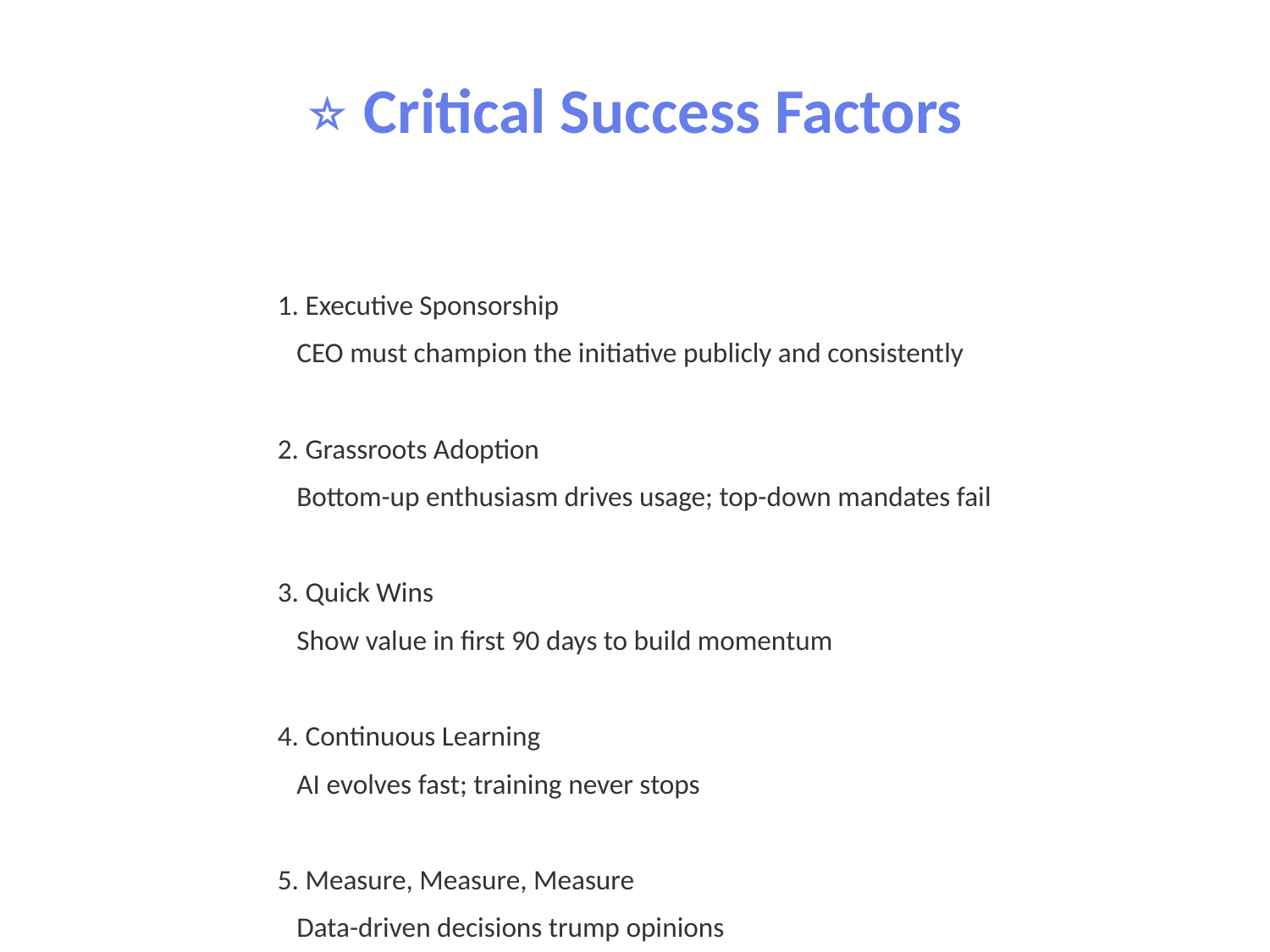

⭐ Critical Success Factors

1. Executive Sponsorship
   CEO must champion the initiative publicly and consistently

2. Grassroots Adoption
   Bottom-up enthusiasm drives usage; top-down mandates fail

3. Quick Wins
   Show value in first 90 days to build momentum

4. Continuous Learning
   AI evolves fast; training never stops

5. Measure, Measure, Measure
   Data-driven decisions trump opinions

6. Safety Guardrails
   Governance prevents disasters; don't skip it

7. Celebrate Success
   Recognition fuels continued innovation